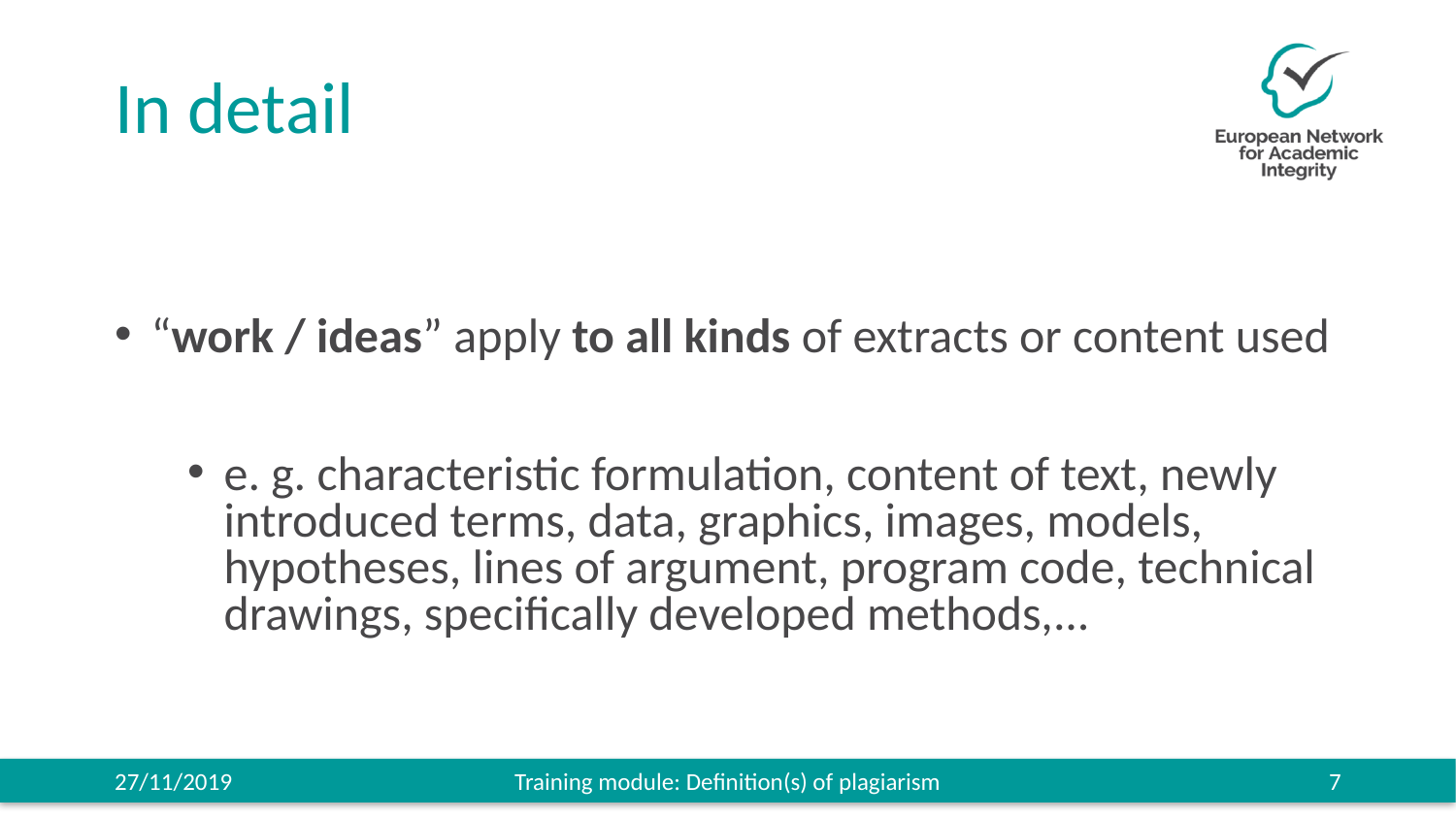

# In detail

“work / ideas” apply to all kinds of extracts or content used

e. g. characteristic formulation, content of text, newly introduced terms, data, graphics, images, models, hypotheses, lines of argument, program code, technical drawings, specifically developed methods,...

27/11/2019
Training module: Definition(s) of plagiarism
7